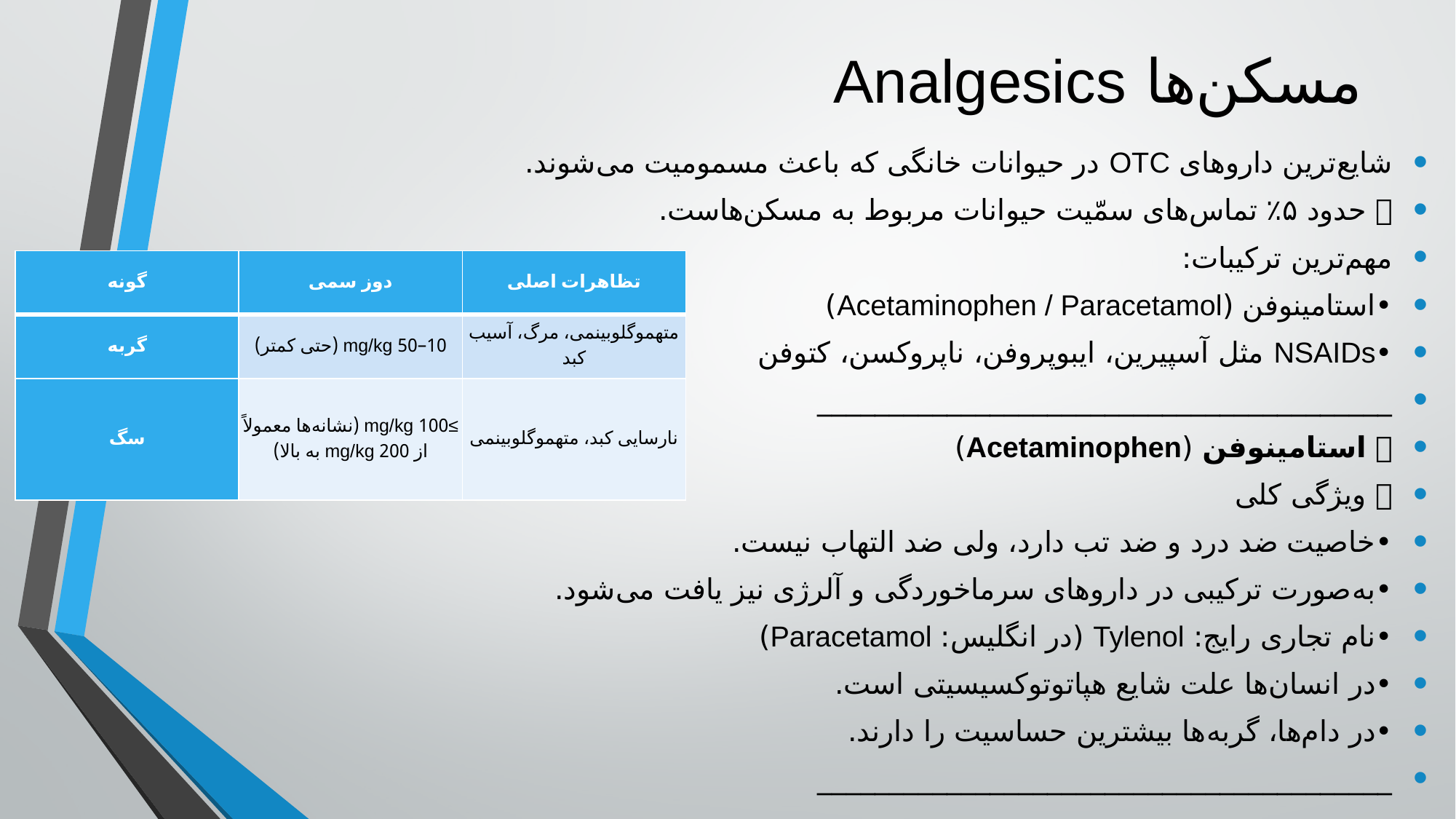

# مسکن‌ها Analgesics
شایع‌ترین داروهای OTC در حیوانات خانگی که باعث مسمومیت می‌شوند.
📞 حدود ۵٪ تماس‌های سمّیت حیوانات مربوط به مسکن‌هاست.
مهم‌ترین ترکیبات:
•	استامینوفن (Acetaminophen / Paracetamol)
•	NSAIDs مثل آسپیرین، ایبوپروفن، ناپروکسن، کتوفن
________________________________________
💊 استامینوفن (Acetaminophen)
🔹 ویژگی کلی
•	خاصیت ضد درد و ضد تب دارد، ولی ضد التهاب نیست.
•	به‌صورت ترکیبی در داروهای سرماخوردگی و آلرژی نیز یافت می‌شود.
•	نام تجاری رایج: Tylenol (در انگلیس: Paracetamol)
•	در انسان‌ها علت شایع هپاتوتوکسیسیتی است.
•	در دام‌ها، گربه‌ها بیشترین حساسیت را دارند.
________________________________________

| گونه | دوز سمی | تظاهرات اصلی |
| --- | --- | --- |
| گربه | 10–50 mg/kg (حتی کمتر) | متهموگلوبینمی، مرگ، آسیب کبد |
| سگ | ≥100 mg/kg (نشانه‌ها معمولاً از 200 mg/kg به بالا) | نارسایی کبد، متهموگلوبینمی |